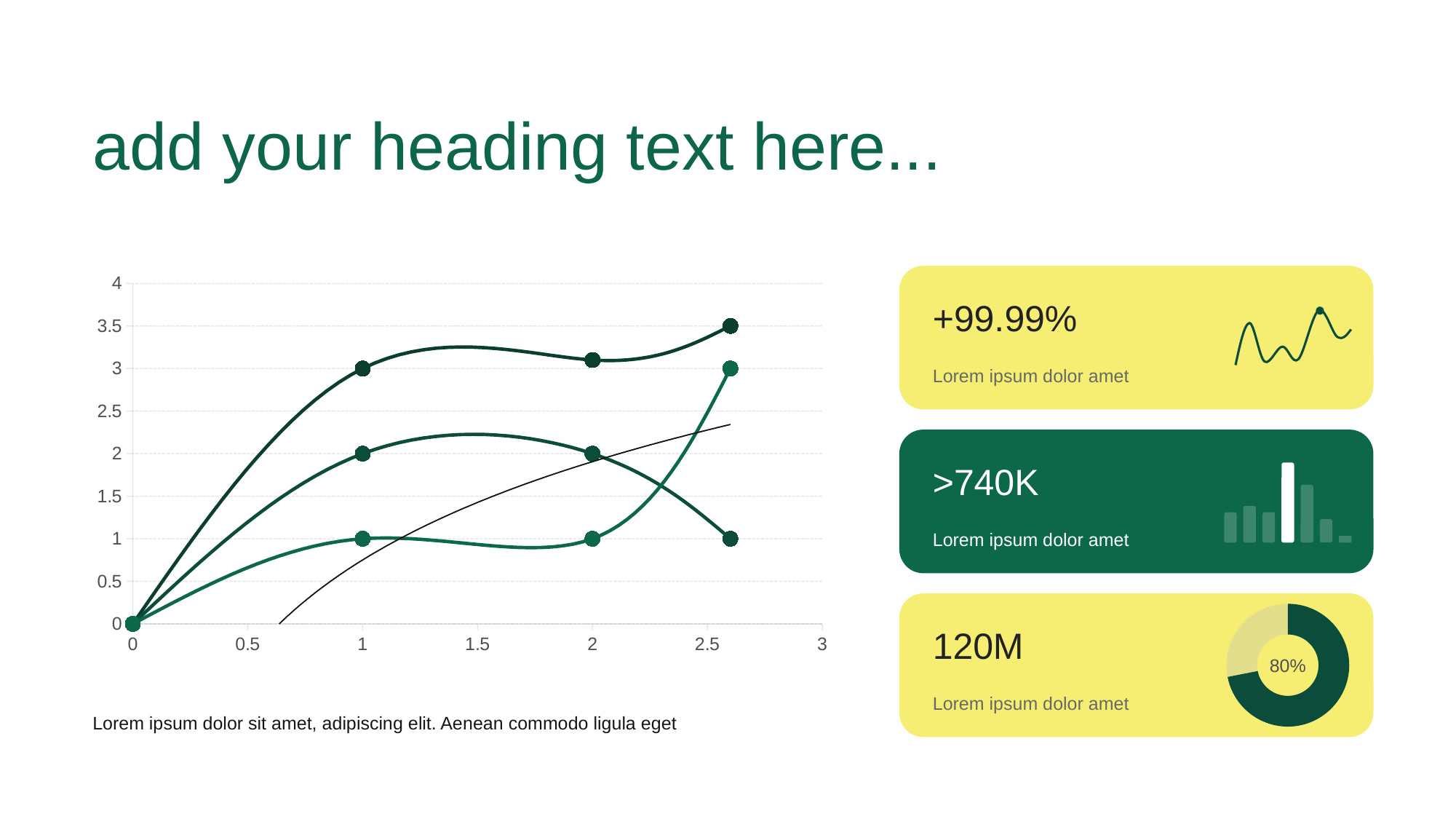

add your heading text here...

### Chart

| Category | Y-Values | Column1 | Column2 | Column3 |
|---|---|---|---|---|
+99.99%

Lorem ipsum dolor amet

>740K

Lorem ipsum dolor amet

### Chart

| Category | Sales |
|---|---|
| 1st Qtr | 8.2 |
| 2nd Qtr | 3.2 |
120M
80%
Lorem ipsum dolor amet
Lorem ipsum dolor sit amet, adipiscing elit. Aenean commodo ligula eget